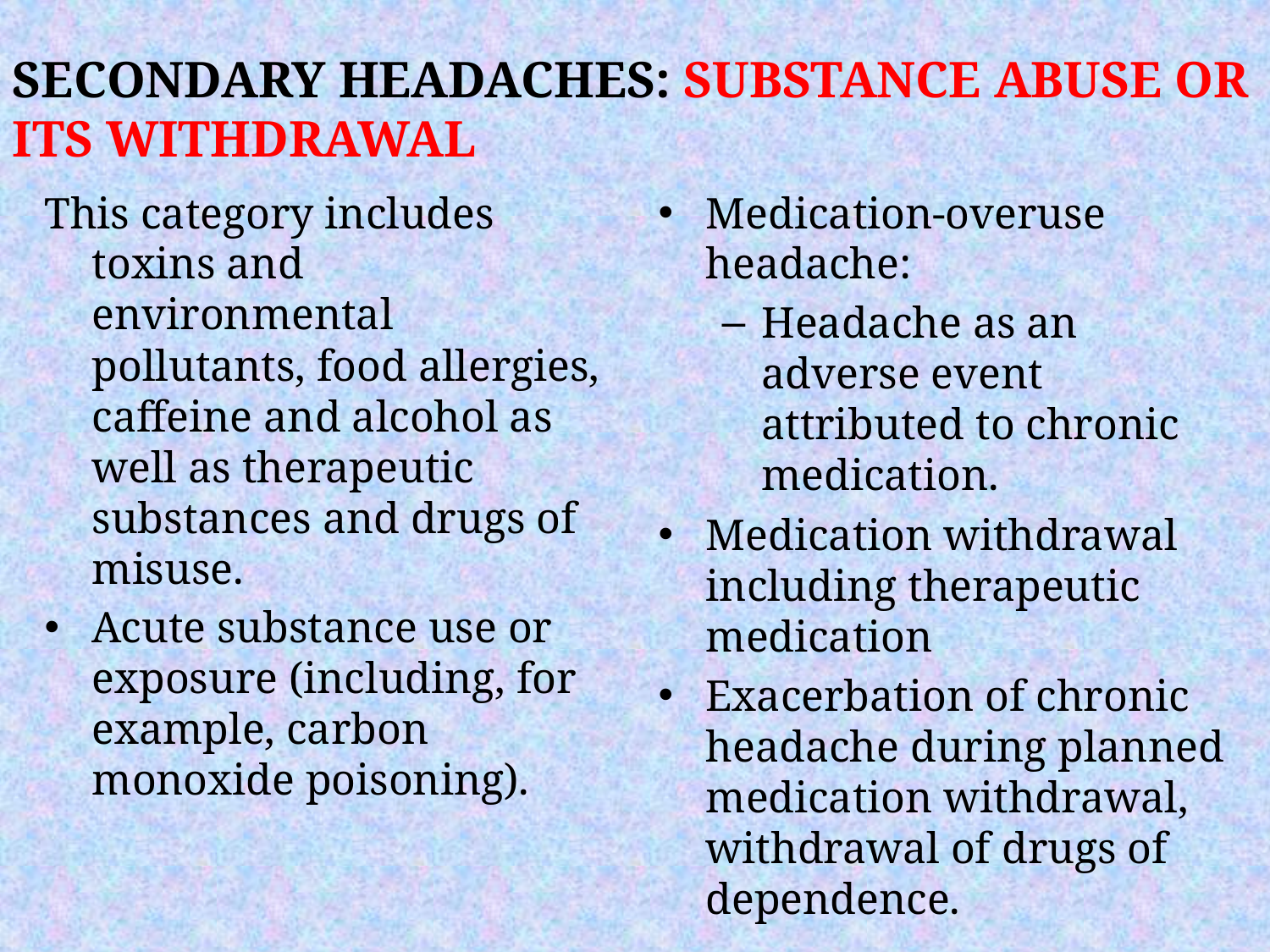

SECONDARY HEADACHES: SUBSTANCE ABUSE OR ITS WITHDRAWAL
This category includes toxins and environmental pollutants, food allergies, caffeine and alcohol as well as therapeutic substances and drugs of misuse.
Acute substance use or exposure (including, for example, carbon monoxide poisoning).

Medication-overuse headache:
Headache as an adverse event attributed to chronic medication.
Medication withdrawal including therapeutic medication
Exacerbation of chronic headache during planned medication withdrawal, withdrawal of drugs of dependence.